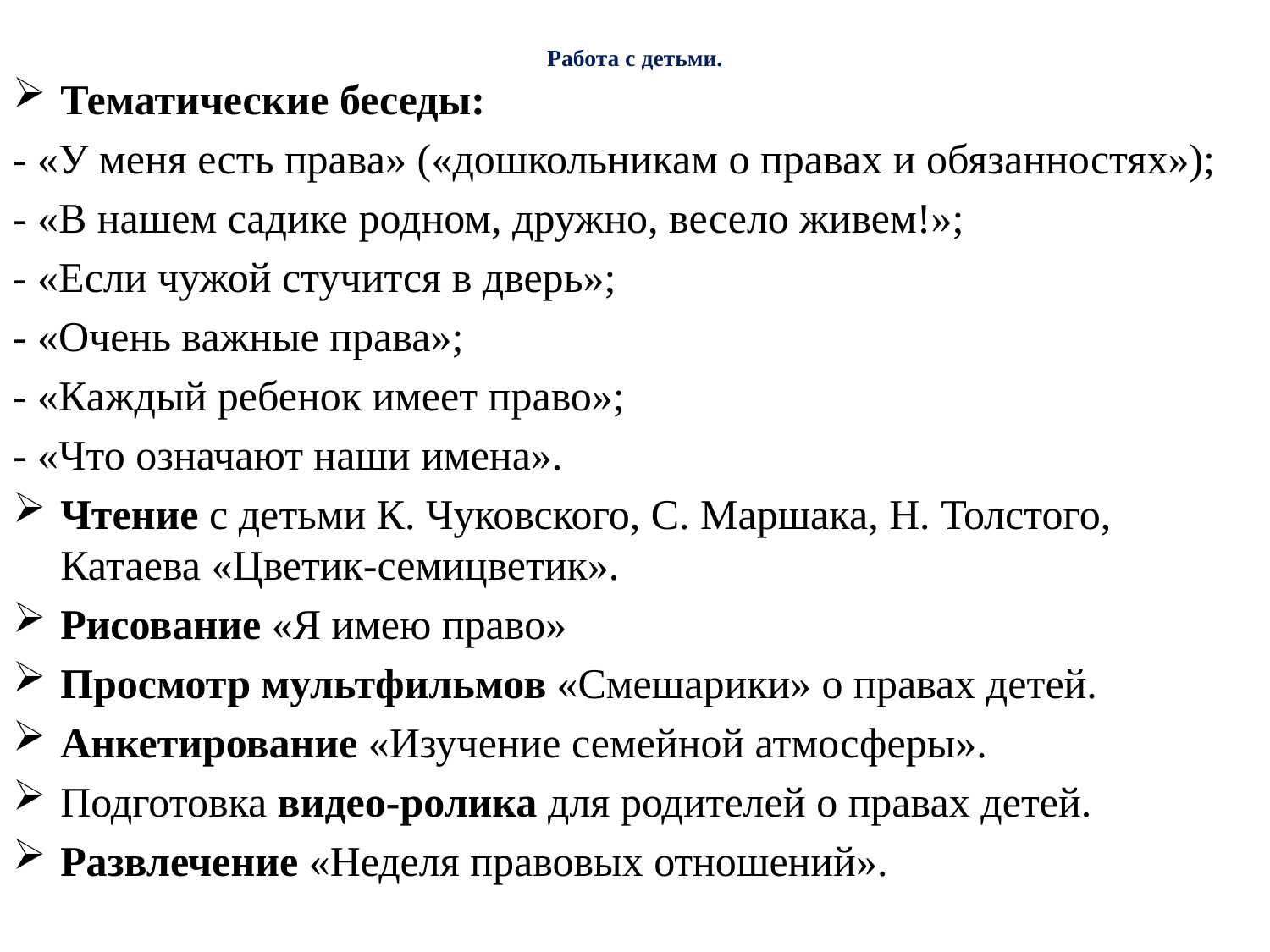

# Работа с детьми.
Тематические беседы:
- «У меня есть права» («дошкольникам о правах и обязанностях»);
- «В нашем садике родном, дружно, весело живем!»;
- «Если чужой стучится в дверь»;
- «Очень важные права»;
- «Каждый ребенок имеет право»;
- «Что означают наши имена».
Чтение с детьми К. Чуковского, С. Маршака, Н. Толстого, Катаева «Цветик-семицветик».
Рисование «Я имею право»
Просмотр мультфильмов «Смешарики» о правах детей.
Анкетирование «Изучение семейной атмосферы».
Подготовка видео-ролика для родителей о правах детей.
Развлечение «Неделя правовых отношений».